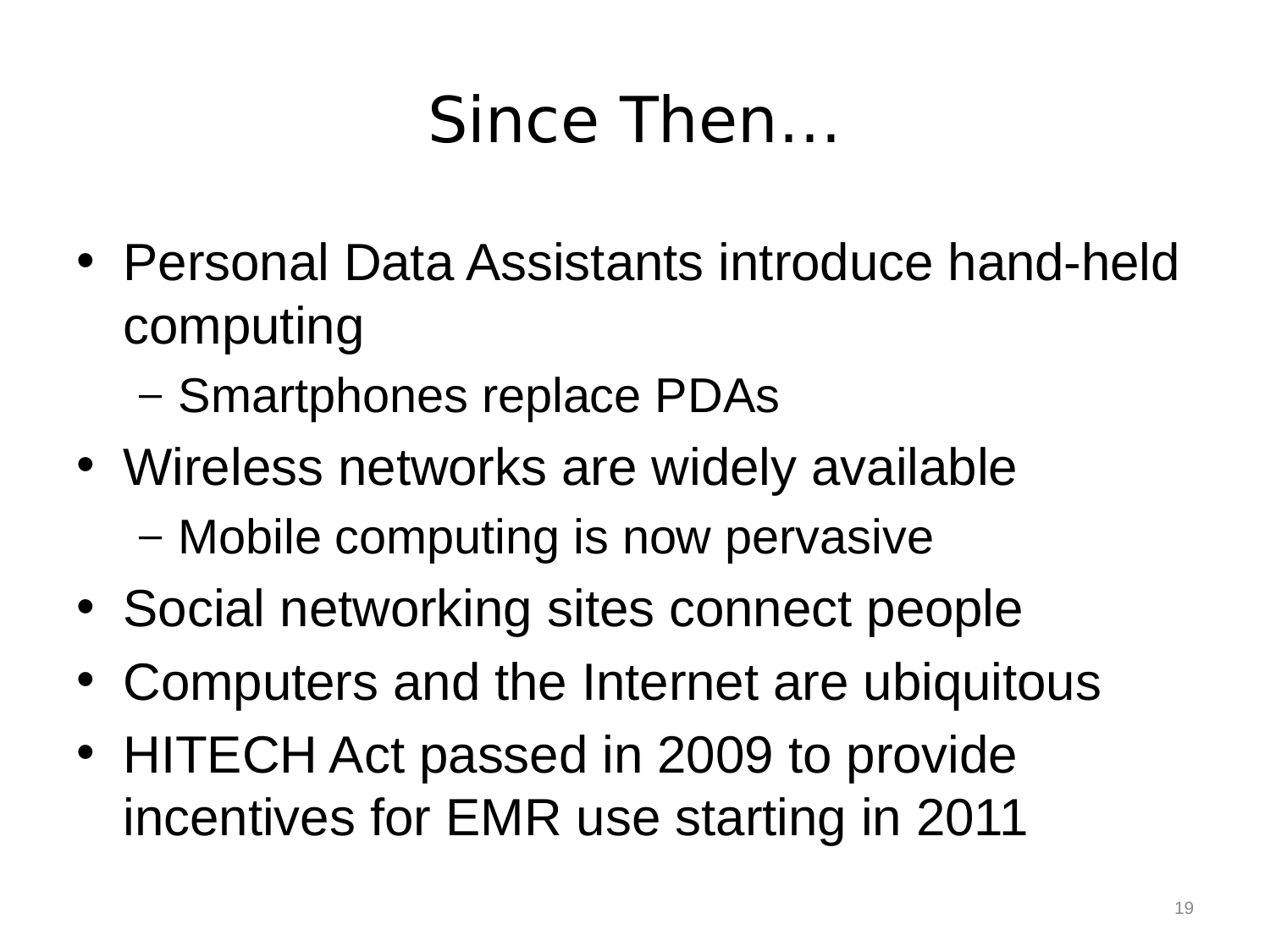

# Since Then…
Personal Data Assistants introduce hand-held computing
Smartphones replace PDAs
Wireless networks are widely available
Mobile computing is now pervasive
Social networking sites connect people
Computers and the Internet are ubiquitous
HITECH Act passed in 2009 to provide incentives for EMR use starting in 2011
19